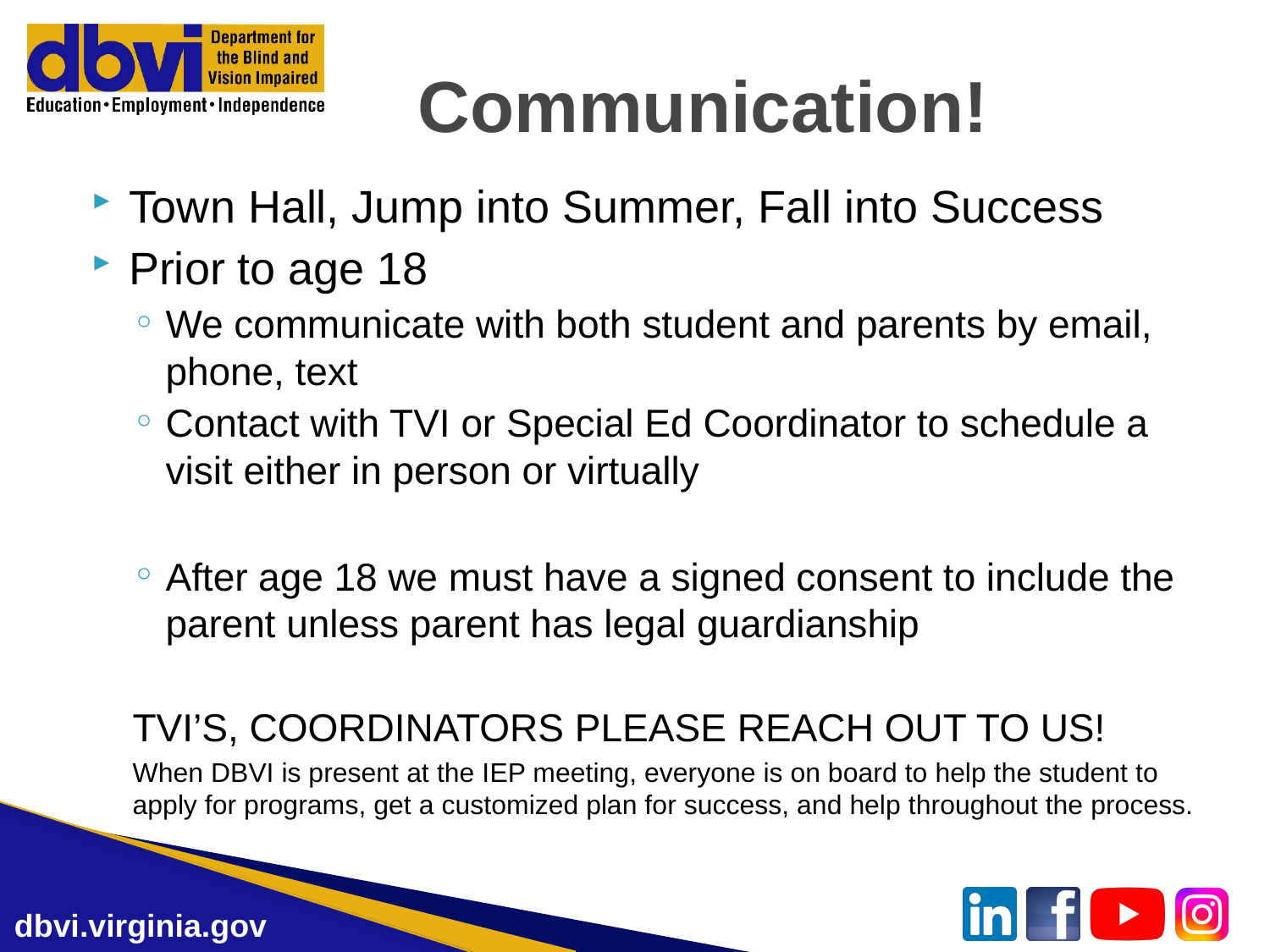

# Communication!
Town Hall, Jump into Summer, Fall into Success
Prior to age 18
We communicate with both student and parents by email, phone, text
Contact with TVI or Special Ed Coordinator to schedule a visit either in person or virtually

After age 18 we must have a signed consent to include the parent unless parent has legal guardianship

TVI’S, COORDINATORS PLEASE REACH OUT TO US!
When DBVI is present at the IEP meeting, everyone is on board to help the student to apply for programs, get a customized plan for success, and help throughout the process.